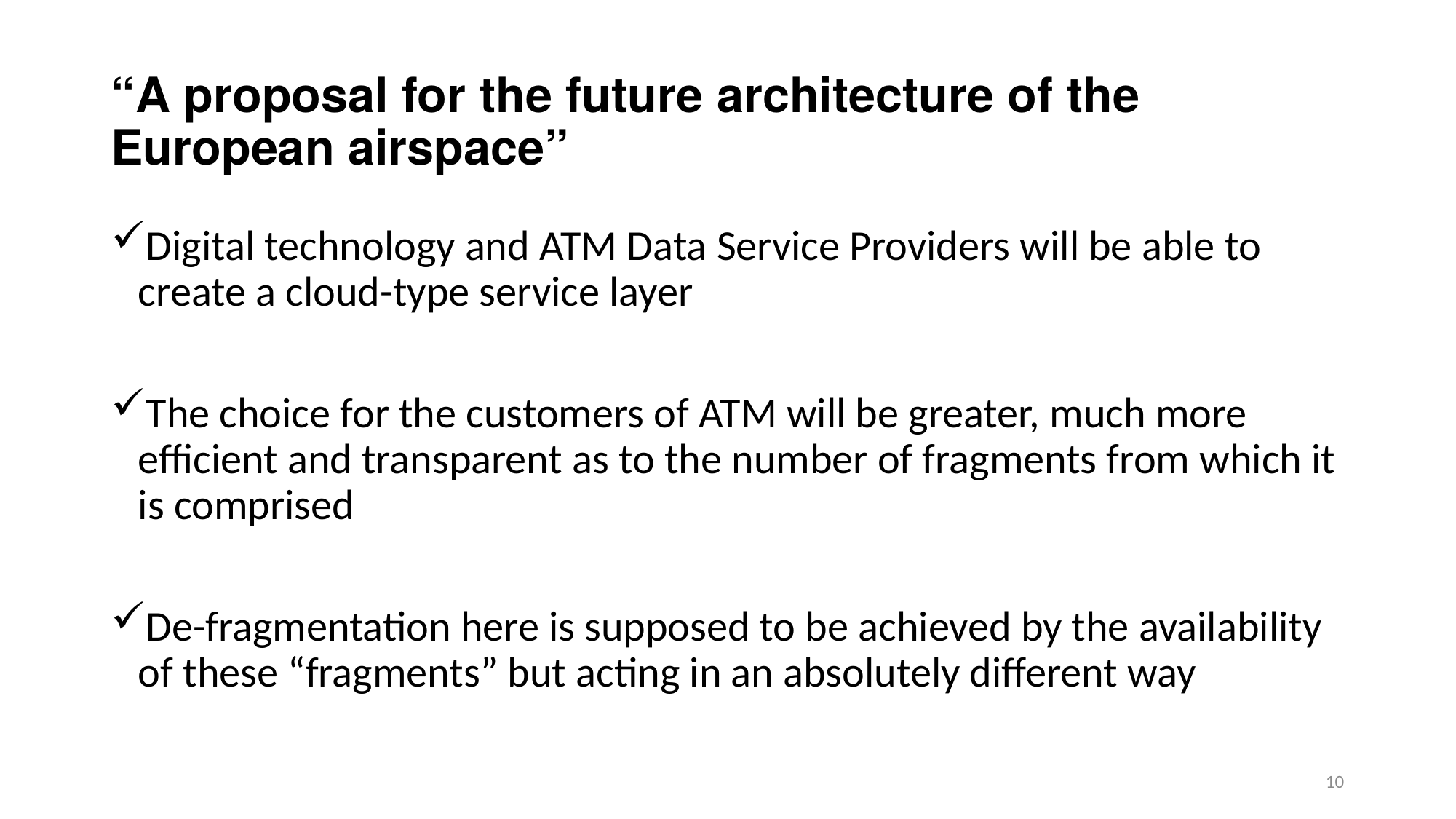

# “A proposal for the future architecture of the European airspace”
Digital technology and ATM Data Service Providers will be able to create a cloud-type service layer

The choice for the customers of ATM will be greater, much more efficient and transparent as to the number of fragments from which it is comprised

De-fragmentation here is supposed to be achieved by the availability of these “fragments” but acting in an absolutely different way
10